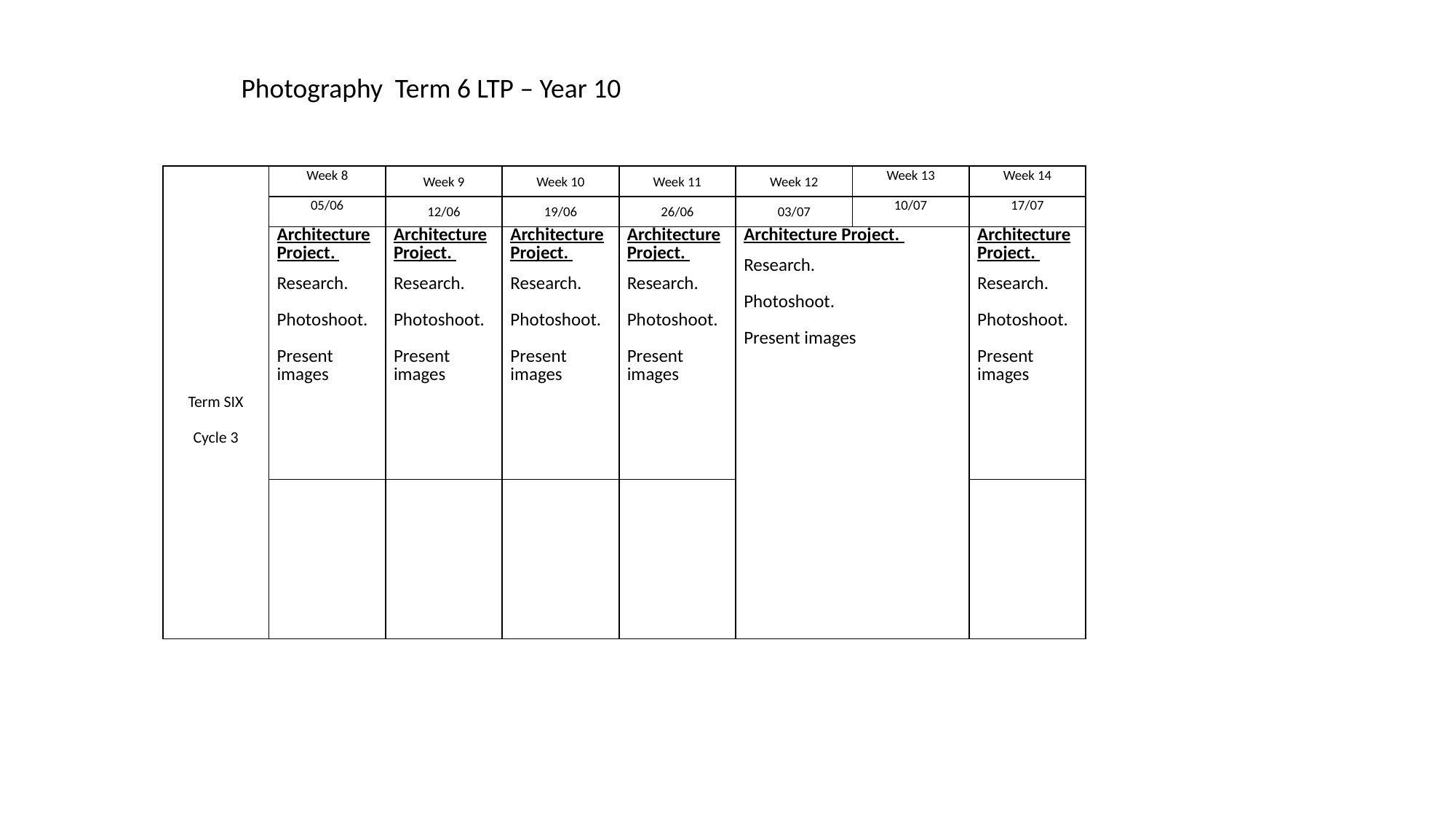

Photography  Term 6 LTP – Year 10
| Term SIX Cycle 3 | Week 8 | Week 9 | Week 10 | Week 11 | Week 12 | Week 13 | Week 14 |
| --- | --- | --- | --- | --- | --- | --- | --- |
|  | 05/06 | 12/06 | 19/06 | 26/06 | 03/07 | 10/07 | 17/07 |
|  | Architecture Project. Research. Photoshoot. Present images | Architecture Project. Research. Photoshoot. Present images | Architecture Project. Research. Photoshoot. Present images | Architecture Project. Research. Photoshoot. Present images | Architecture Project. Research. Photoshoot. Present images |  | Architecture Project. Research. Photoshoot. Present images |
|  |  |  |  |  |  |  |  |